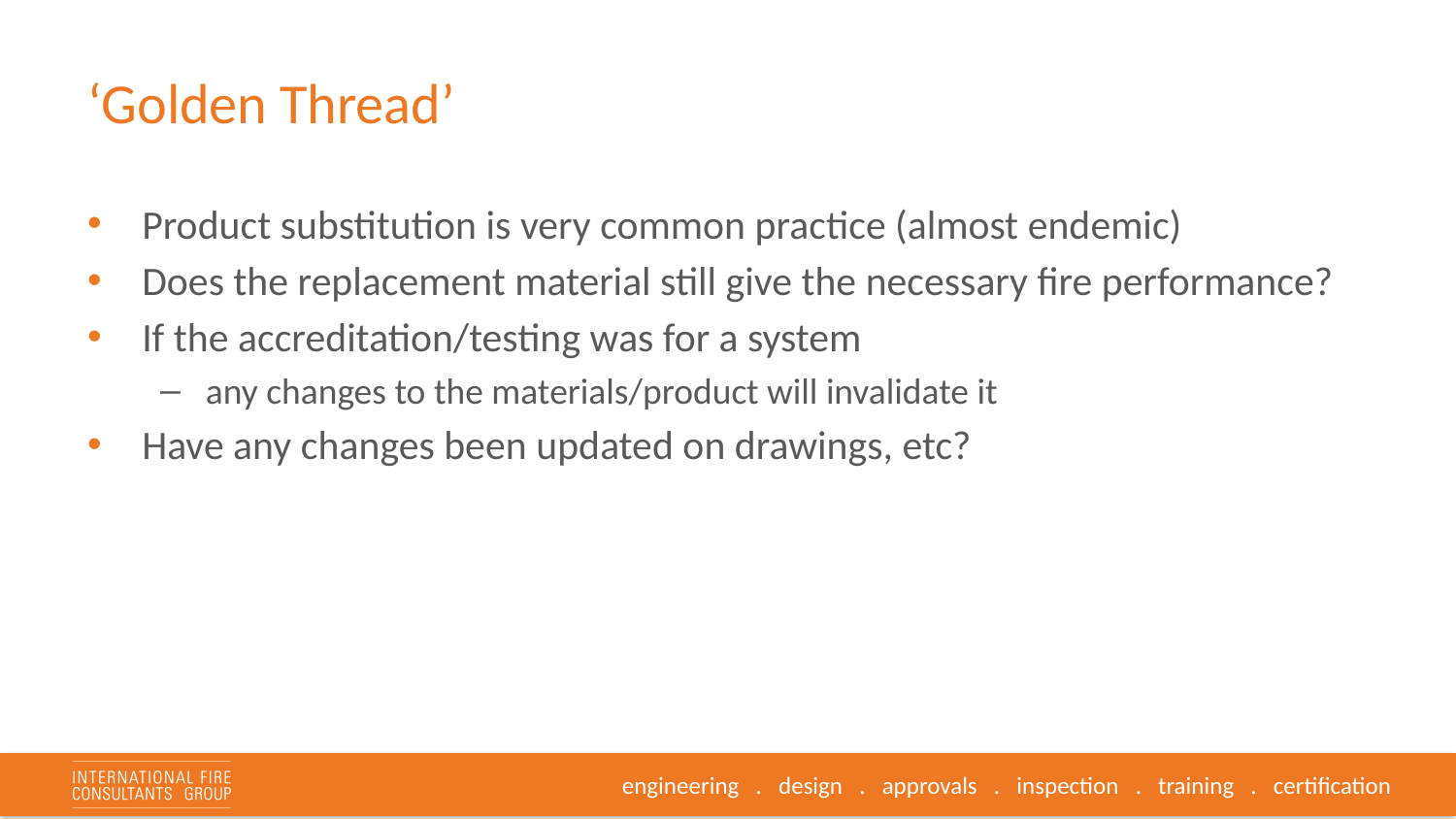

# ‘Golden Thread’
Product substitution is very common practice (almost endemic)
Does the replacement material still give the necessary fire performance?
If the accreditation/testing was for a system
any changes to the materials/product will invalidate it
Have any changes been updated on drawings, etc?